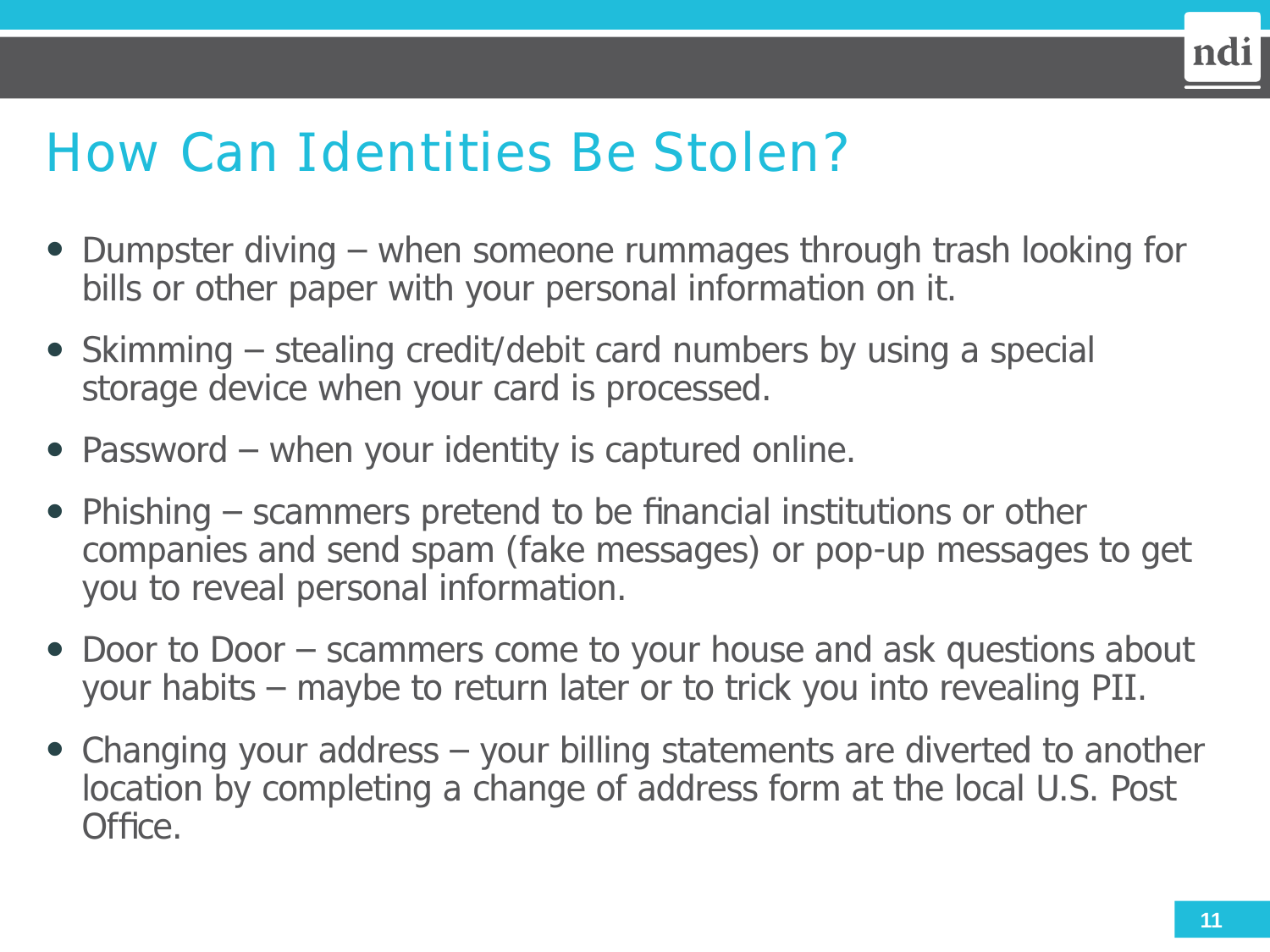

# How Can Identities Be Stolen?
Dumpster diving – when someone rummages through trash looking for bills or other paper with your personal information on it.
Skimming – stealing credit/debit card numbers by using a special storage device when your card is processed.
Password – when your identity is captured online.
Phishing – scammers pretend to be financial institutions or other companies and send spam (fake messages) or pop-up messages to get you to reveal personal information.
Door to Door – scammers come to your house and ask questions about your habits – maybe to return later or to trick you into revealing PII.
Changing your address – your billing statements are diverted to another location by completing a change of address form at the local U.S. Post Office.
11